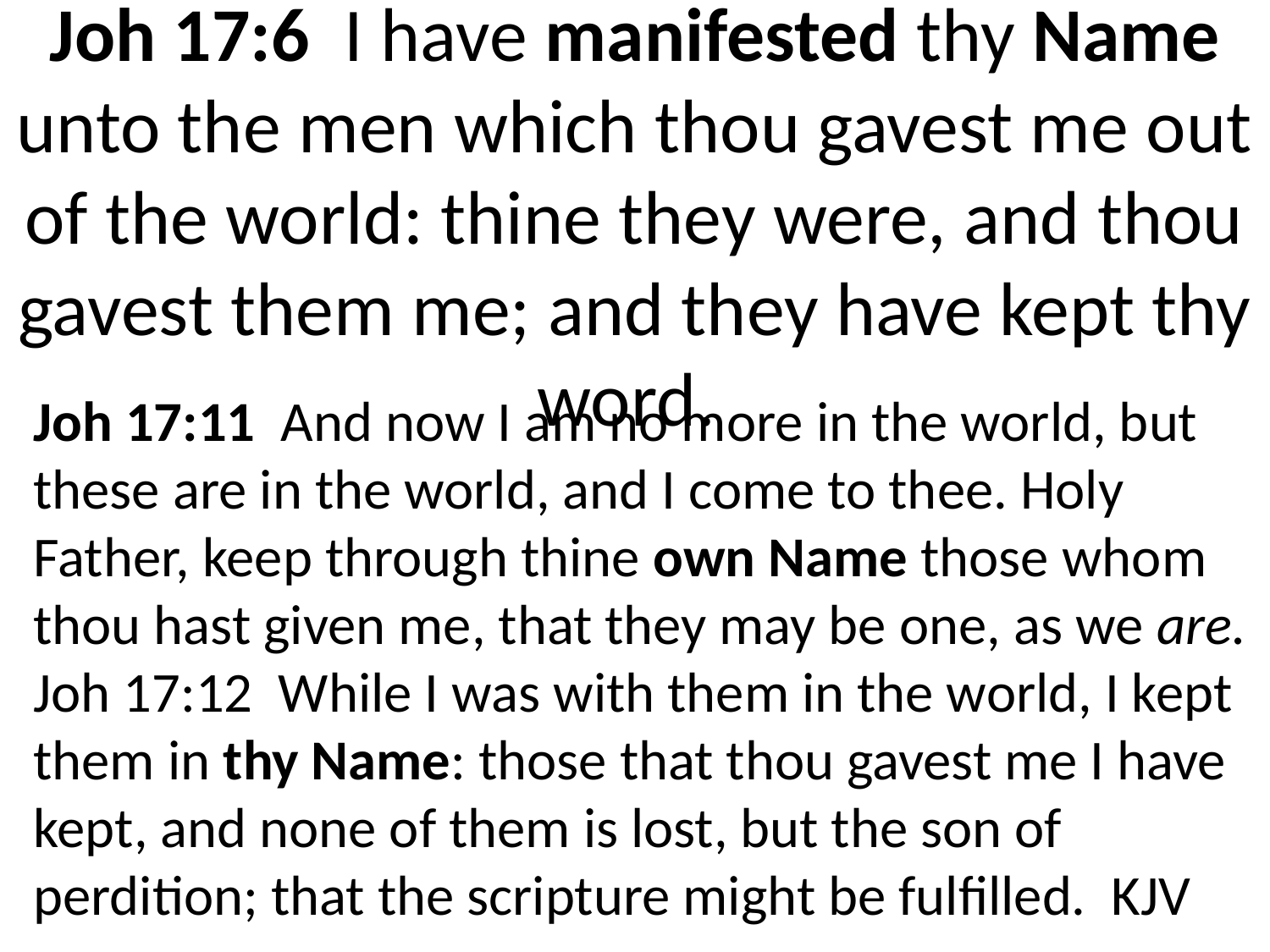

# Joh 17:6  I have manifested thy Name unto the men which thou gavest me out of the world: thine they were, and thou gavest them me; and they have kept thy word.
Joh 17:11  And now I am no more in the world, but these are in the world, and I come to thee. Holy Father, keep through thine own Name those whom thou hast given me, that they may be one, as we are.
Joh 17:12  While I was with them in the world, I kept them in thy Name: those that thou gavest me I have kept, and none of them is lost, but the son of perdition; that the scripture might be fulfilled.  KJV